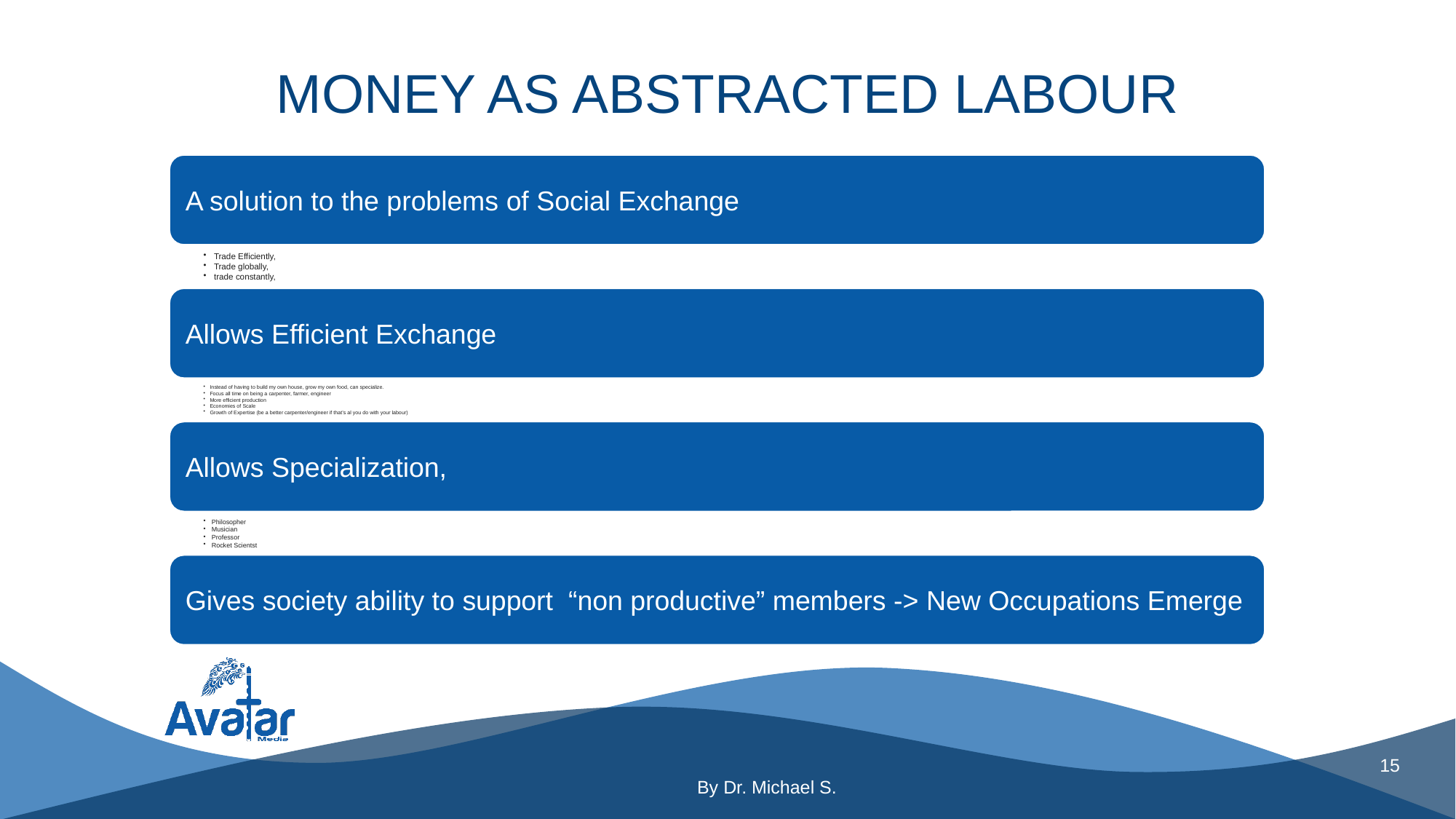

# Money as Abstracted Labour
A solution to the problems of Social Exchange
Allows Efficient Exchange
Trade Efficiently,
Trade globally,
trade constantly,
Allows Specialization,
Instead of having to build my own house, grow my own food, can specialize.
Focus all time on being a carpenter, farmer, engineer
More efficient production
Economies of Scale
Growth of Expertise (be a better carpenter/engineer if that’s al you do with your labour)
Gives society ability to support  “non productive” members -> New Occupations Emerge
Philosopher
Musician
Professor
Rocket Scientst
15
By Dr. Michael S.